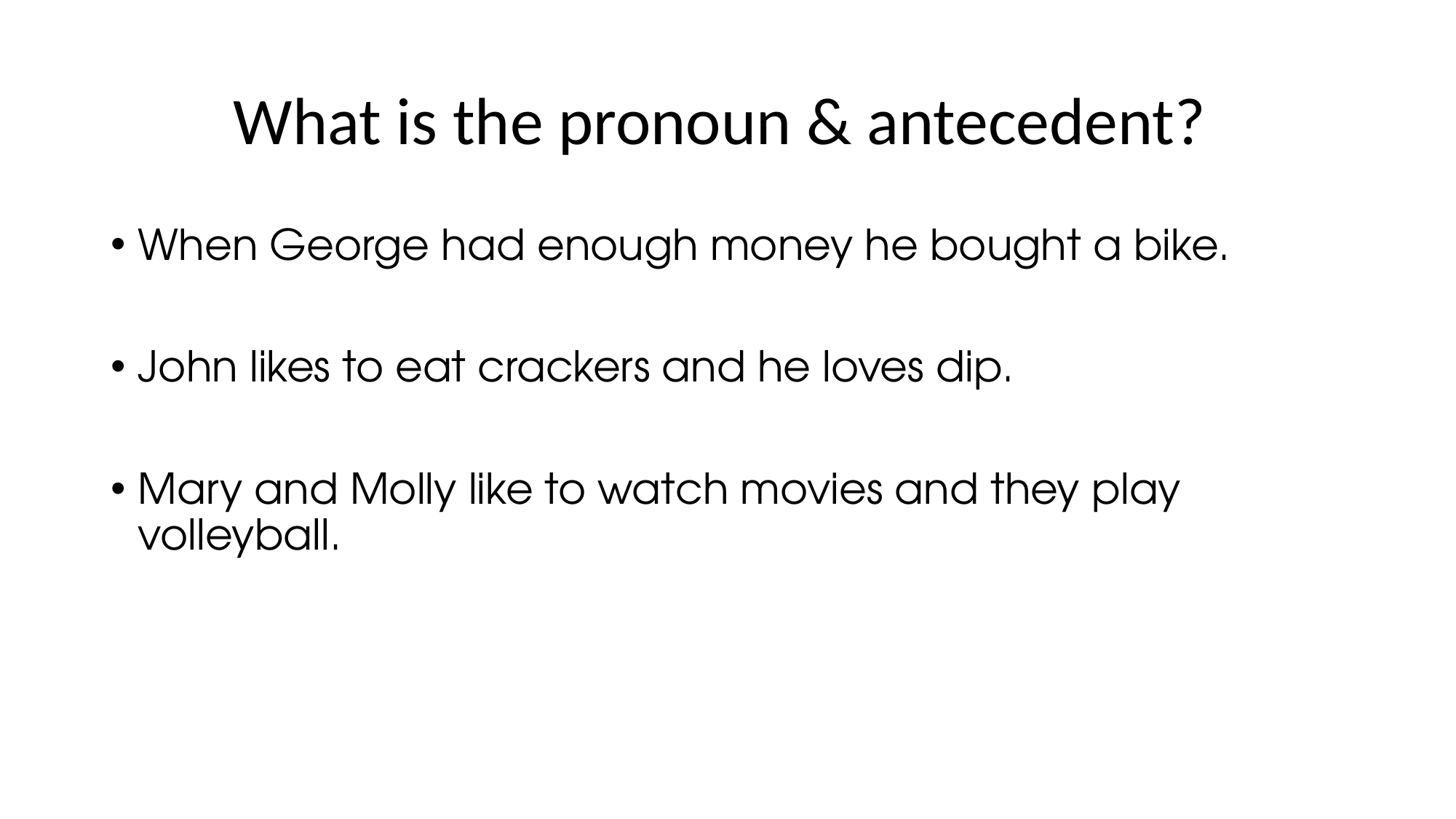

# What is the pronoun & antecedent?
When George had enough money he bought a bike.

John likes to eat crackers and he loves dip.

Mary and Molly like to watch movies and they play volleyball.